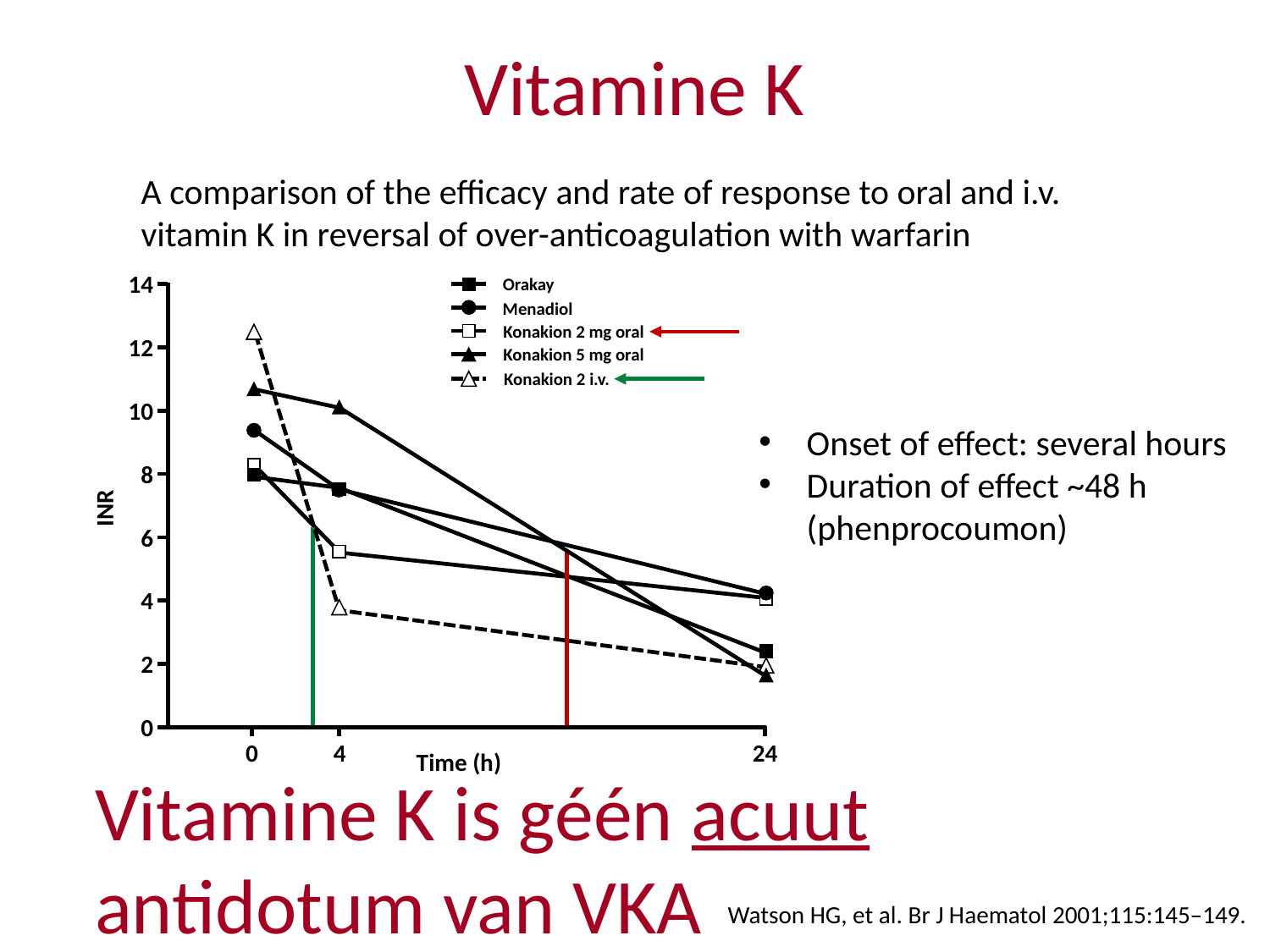

# Vitamine K
A comparison of the efficacy and rate of response to oral and i.v.
vitamin K in reversal of over-anticoagulation with warfarin
14
Orakay

Menadiol

Konakion 2 mg oral

12

Konakion 5 mg oral

Konakion 2 i.v.

10

Onset of effect: several hours
Duration of effect ~48 h (phenprocoumon)

8

INR
6

4

2

0
0
4
24
Time (h)
Vitamine K is géén acuut antidotum van VKA
Watson HG, et al. Br J Haematol 2001;115:145–149.